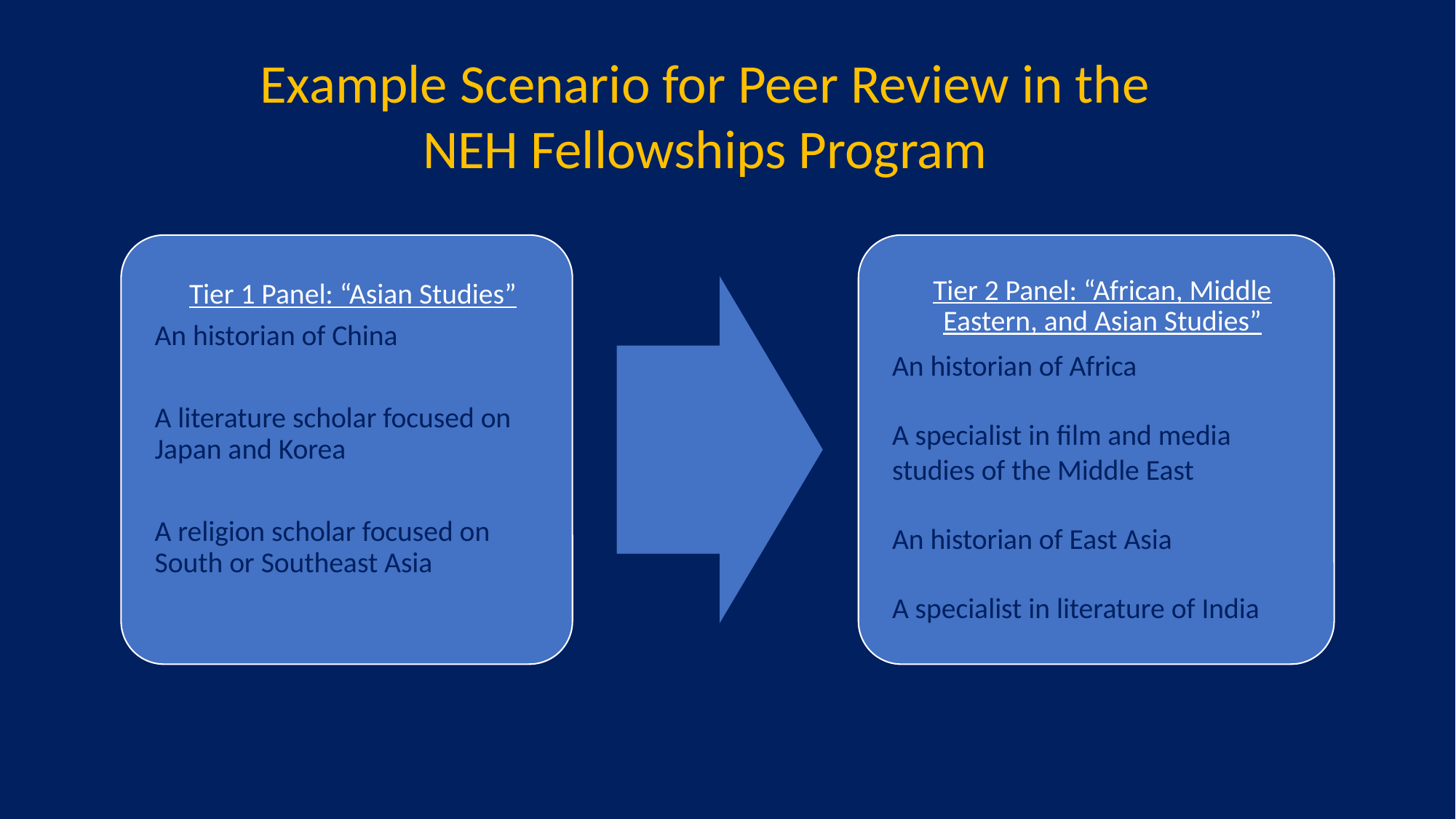

Example Scenario for Peer Review in the NEH Fellowships Program
Tier 1 Panel: “Asian Studies”
An historian of China

A literature scholar focused on Japan and Korea

A religion scholar focused on South or Southeast Asia

Tier 2 Panel: “African, Middle Eastern, and Asian Studies”
An historian of Africa

A specialist in film and media studies of the Middle East

An historian of East Asia

A specialist in literature of India
#